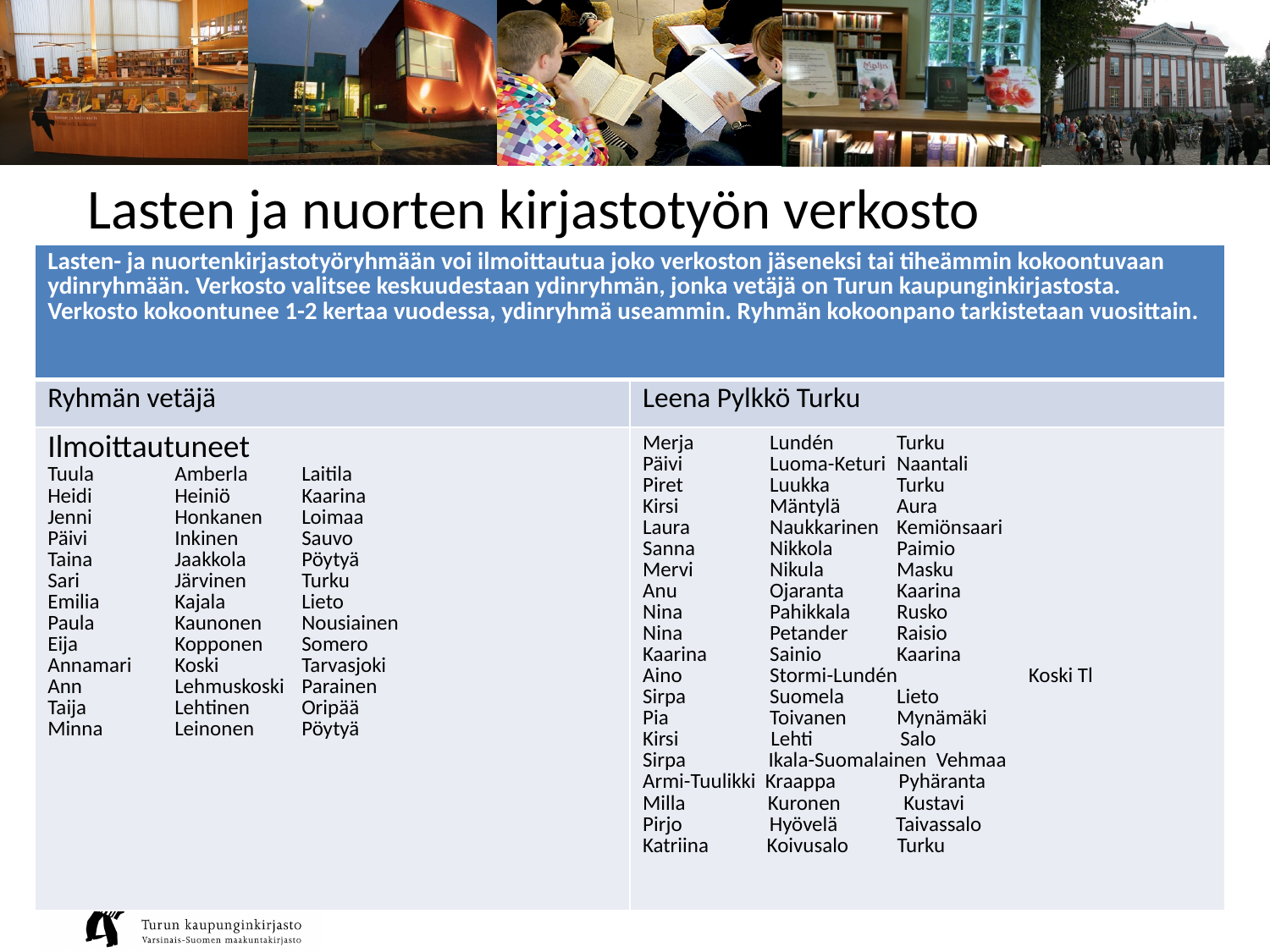

Lasten ja nuorten kirjastotyön verkosto
| Lasten- ja nuortenkirjastotyöryhmään voi ilmoittautua joko verkoston jäseneksi tai tiheämmin kokoontuvaan ydinryhmään. Verkosto valitsee keskuudestaan ydinryhmän, jonka vetäjä on Turun kaupunginkirjastosta. Verkosto kokoontunee 1-2 kertaa vuodessa, ydinryhmä useammin. Ryhmän kokoonpano tarkistetaan vuosittain. |  |
| --- | --- |
| Ryhmän vetäjä | Leena Pylkkö Turku |
| Ilmoittautuneet Tuula Amberla Laitila Heidi Heiniö Kaarina Jenni Honkanen Loimaa Päivi Inkinen Sauvo Taina Jaakkola Pöytyä Sari Järvinen Turku Emilia Kajala Lieto Paula Kaunonen Nousiainen Eija Kopponen Somero Annamari Koski Tarvasjoki Ann Lehmuskoski Parainen Taija Lehtinen Oripää Minna Leinonen Pöytyä | Merja Lundén Turku Päivi Luoma-Keturi Naantali Piret Luukka Turku Kirsi Mäntylä Aura Laura Naukkarinen Kemiönsaari Sanna Nikkola Paimio Mervi Nikula Masku Anu Ojaranta Kaarina Nina Pahikkala Rusko Nina Petander Raisio Kaarina Sainio Kaarina Aino Stormi-Lundén Koski Tl Sirpa Suomela Lieto Pia Toivanen Mynämäki Kirsi Lehti Salo Sirpa Ikala-Suomalainen Vehmaa Armi-Tuulikki Kraappa Pyhäranta Milla Kuronen Kustavi Pirjo Hyövelä Taivassalo Katriina Koivusalo Turku |